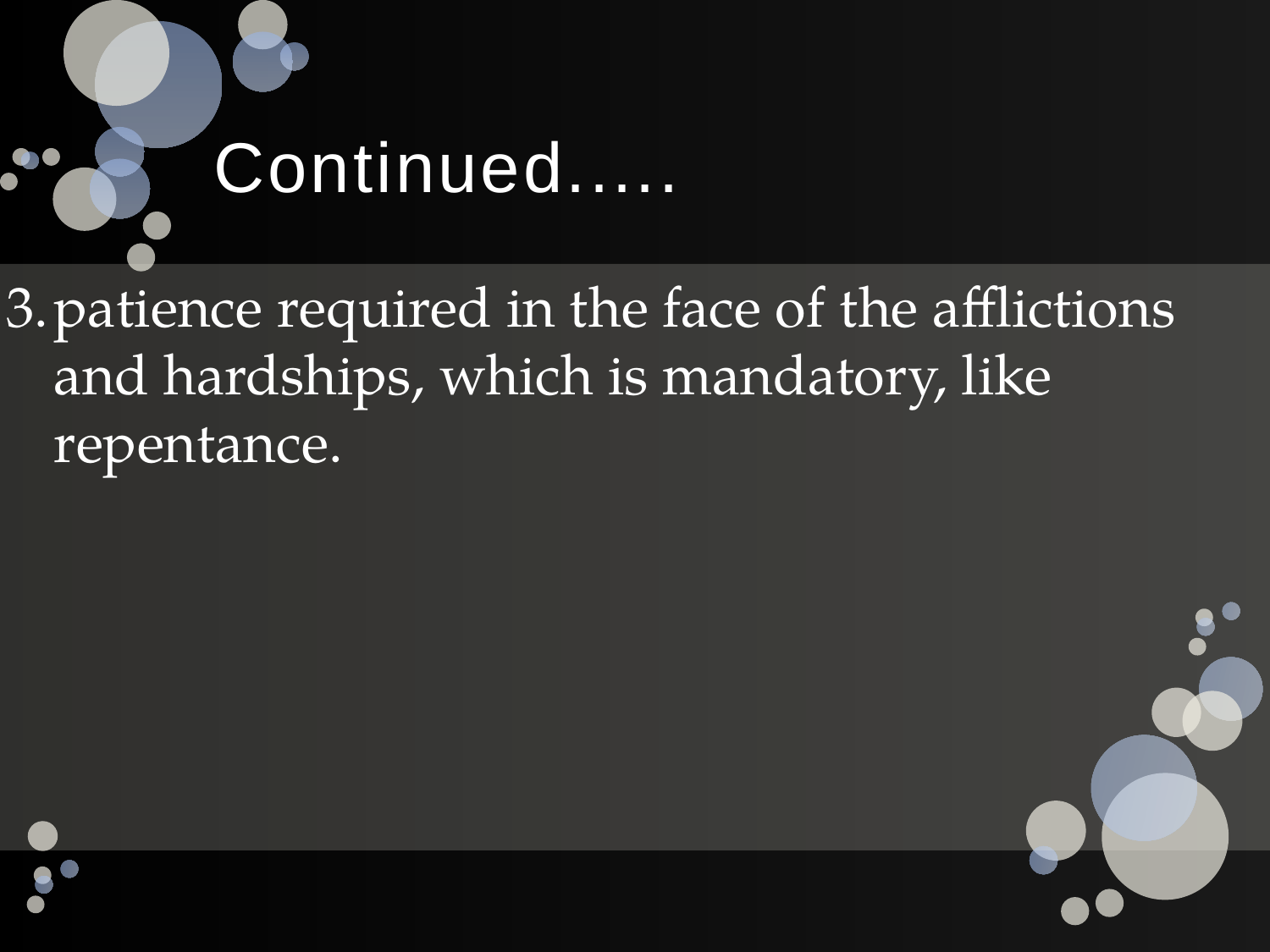

# Continued.....
patience required in the face of the afflictions and hardships, which is mandatory, like repentance.